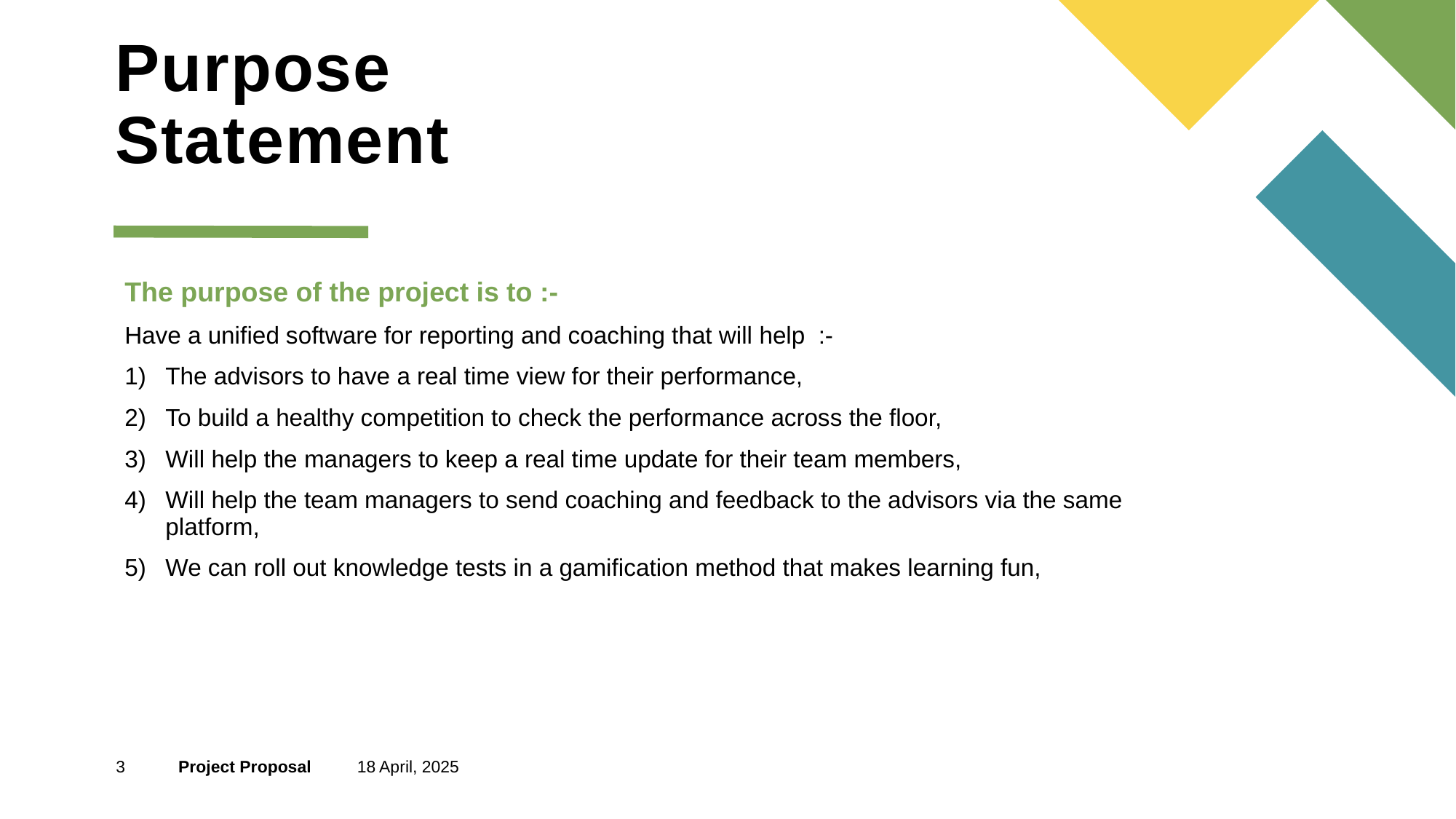

# Purpose Statement
The purpose of the project is to :-
Have a unified software for reporting and coaching that will help  :-
The advisors to have a real time view for their performance,
To build a healthy competition to check the performance across the floor,
Will help the managers to keep a real time update for their team members,
Will help the team managers to send coaching and feedback to the advisors via the same platform,
We can roll out knowledge tests in a gamification method that makes learning fun,

3
Project Proposal
18 April, 2025